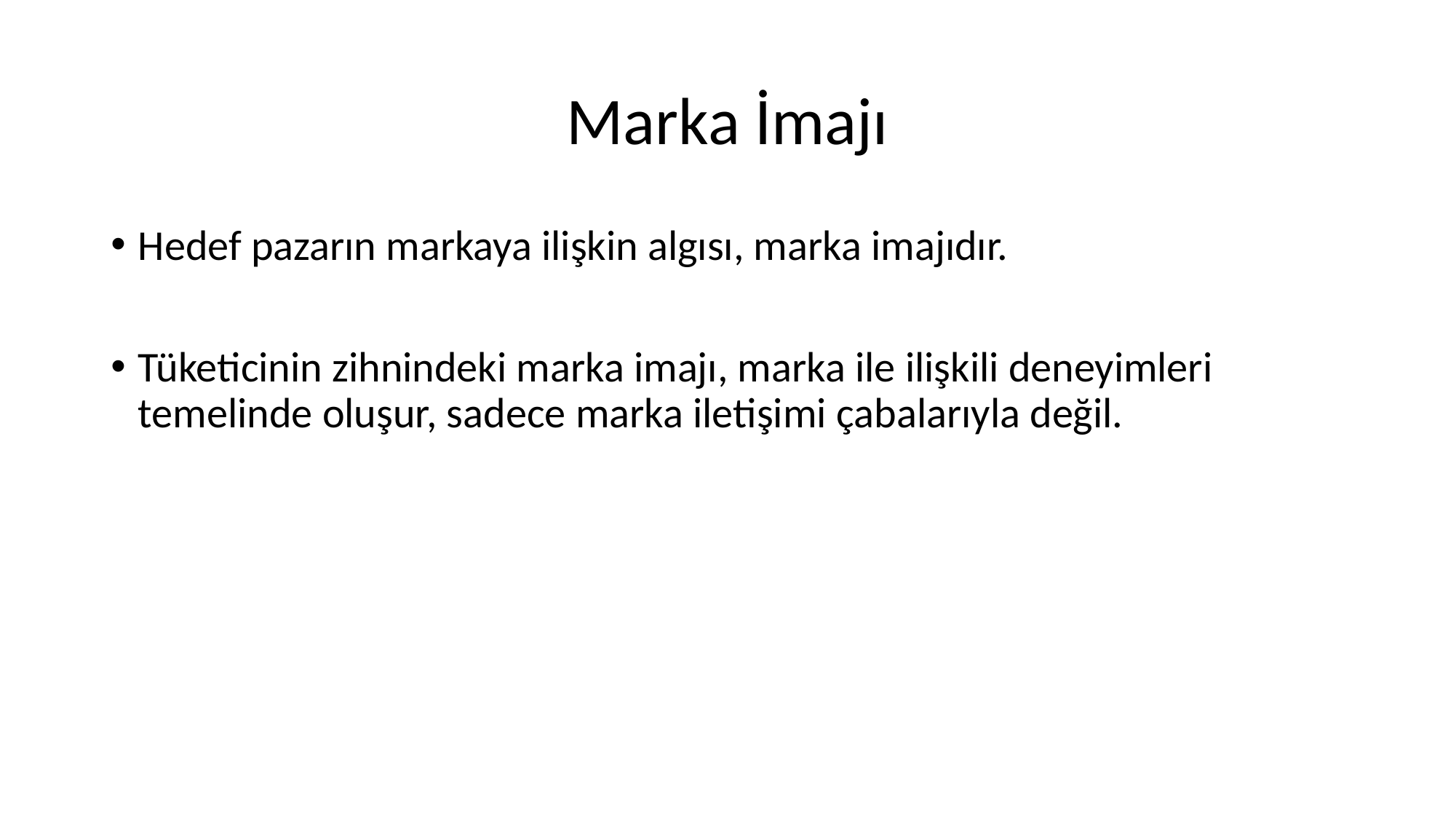

# Marka İmajı
Hedef pazarın markaya ilişkin algısı, marka imajıdır.

Tüketicinin zihnindeki marka imajı, marka ile ilişkili deneyimleri temelinde oluşur, sadece marka iletişimi çabalarıyla değil.